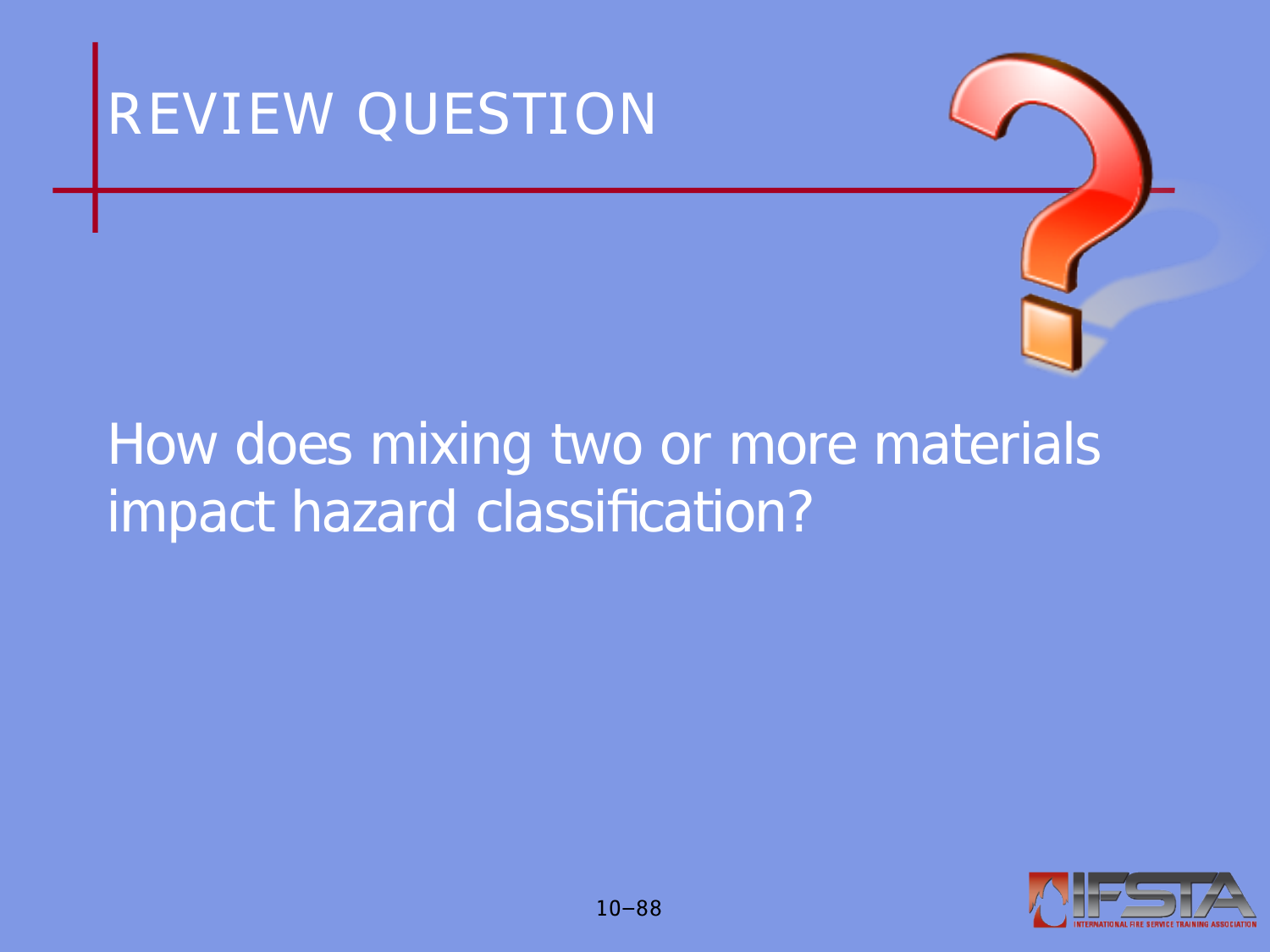

# REVIEW QUESTION

How does mixing two or more materials impact hazard classification?
10–88